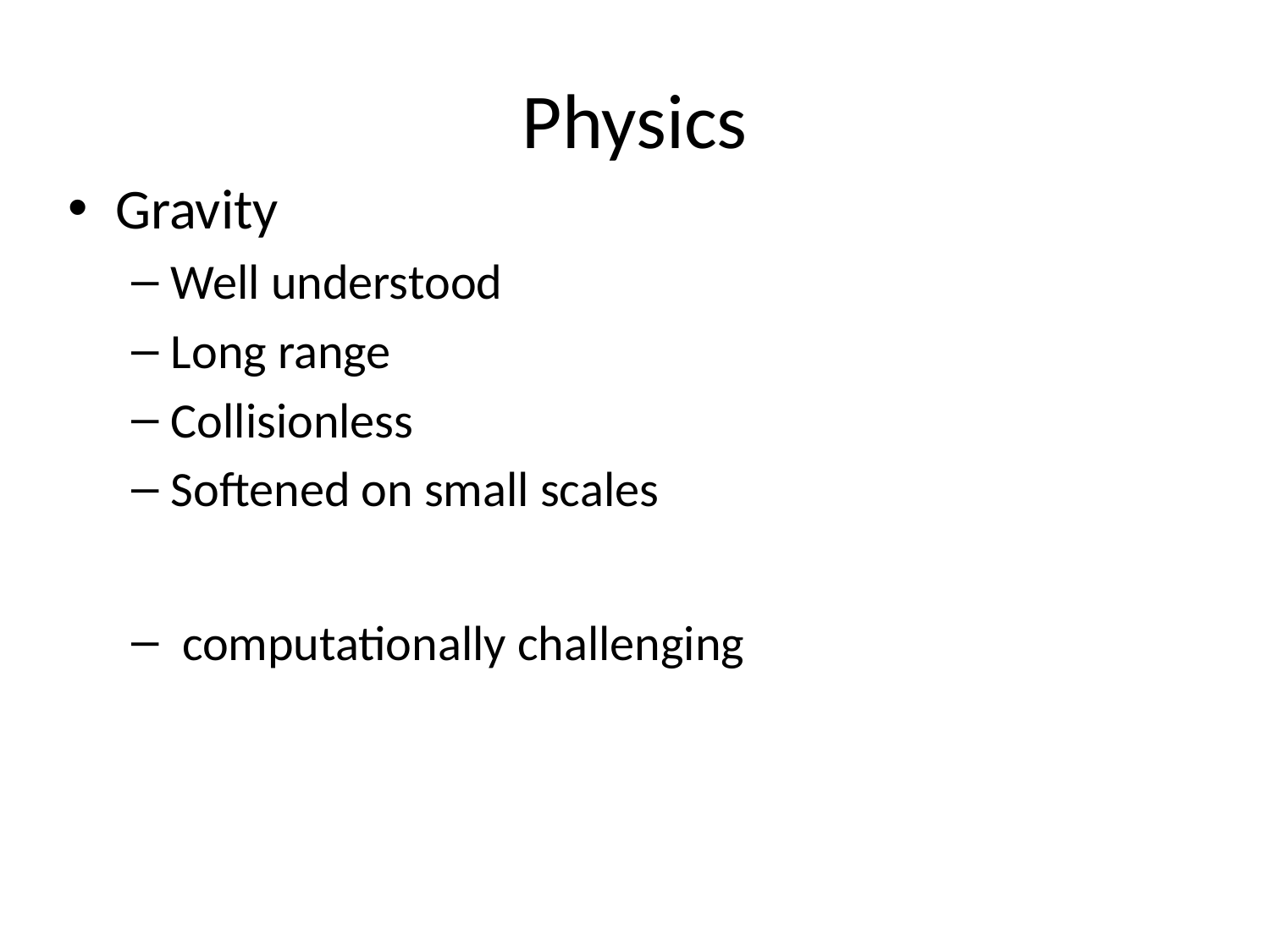

# Physics
Gravity
Well understood
Long range
Collisionless
Softened on small scales

 computationally challenging